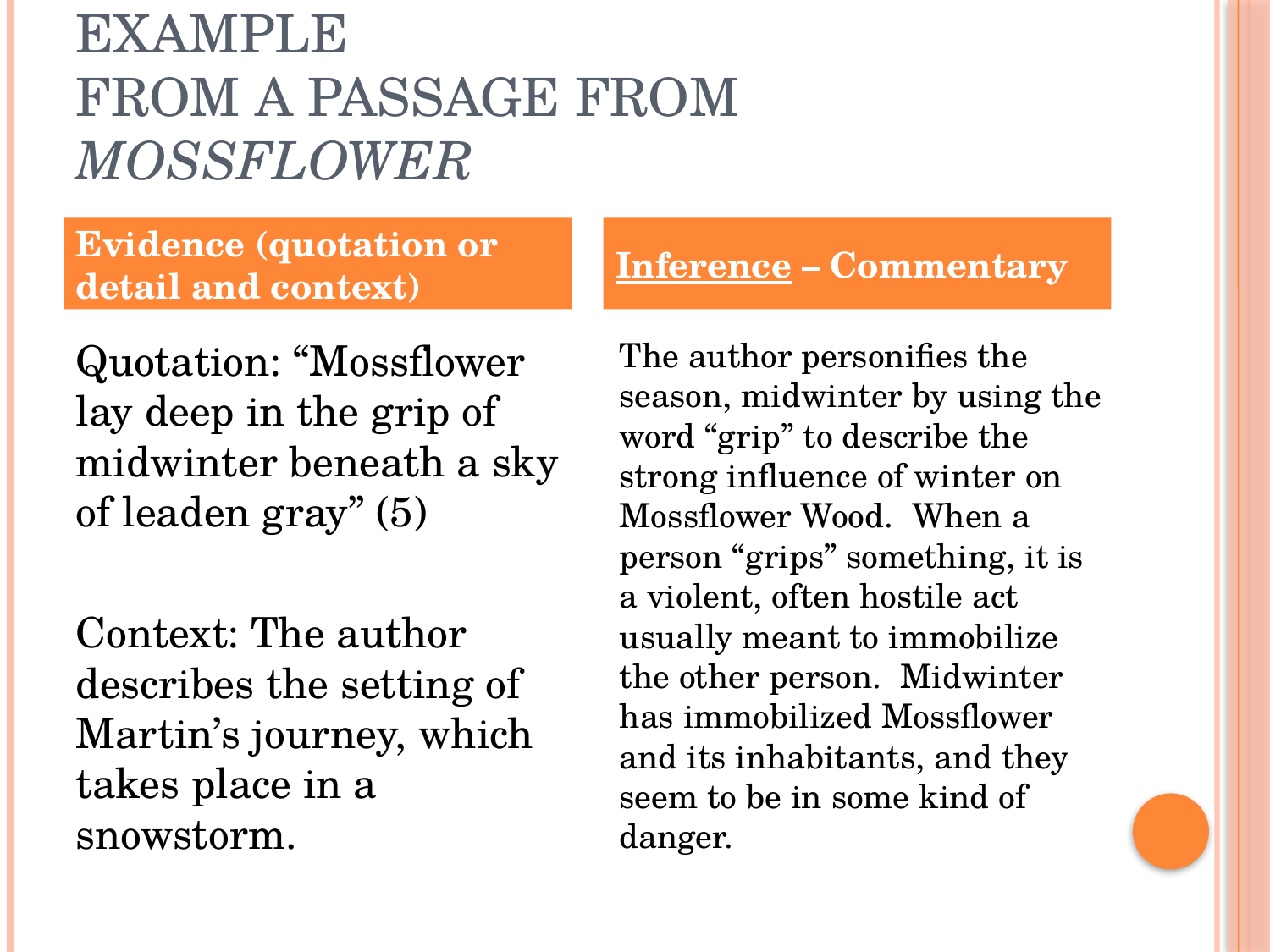

# EXAMPLE from a passage from Mossflower
Evidence (quotation or detail and context)
Inference – Commentary
Quotation: “Mossflower lay deep in the grip of midwinter beneath a sky of leaden gray” (5)

Context: The author describes the setting of Martin’s journey, which takes place in a snowstorm.
The author personifies the season, midwinter by using the word “grip” to describe the strong influence of winter on Mossflower Wood.  When a person “grips” something, it is a violent, often hostile act usually meant to immobilize the other person.  Midwinter has immobilized Mossflower and its inhabitants, and they seem to be in some kind of danger.